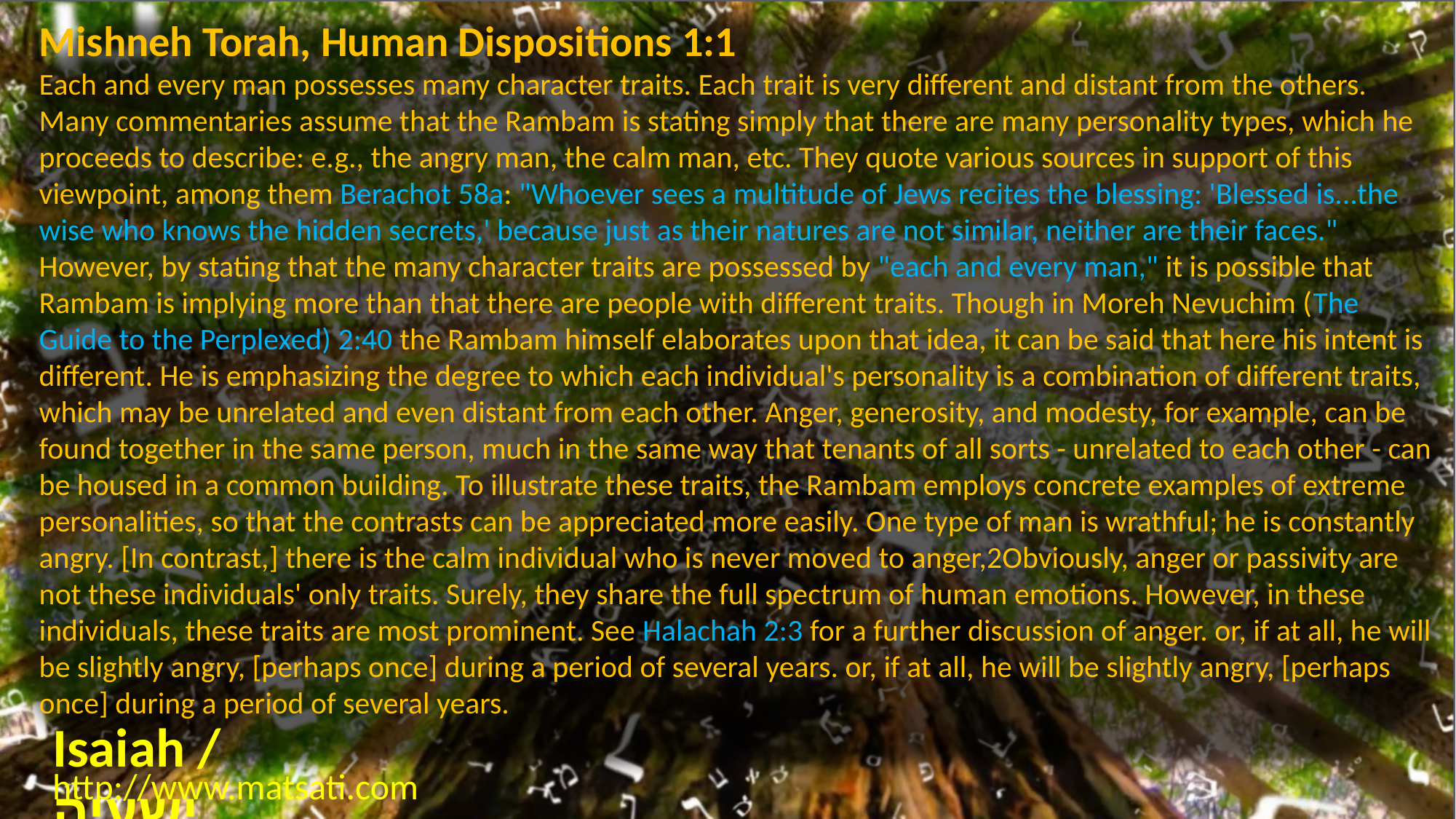

Mishneh Torah, Human Dispositions 1:1
Each and every man possesses many character traits. Each trait is very different and distant from the others. Many commentaries assume that the Rambam is stating simply that there are many personality types, which he proceeds to describe: e.g., the angry man, the calm man, etc. They quote various sources in support of this viewpoint, among them Berachot 58a: "Whoever sees a multitude of Jews recites the blessing: 'Blessed is...the wise who knows the hidden secrets,' because just as their natures are not similar, neither are their faces." However, by stating that the many character traits are possessed by "each and every man," it is possible that Rambam is implying more than that there are people with different traits. Though in Moreh Nevuchim (The Guide to the Perplexed) 2:40 the Rambam himself elaborates upon that idea, it can be said that here his intent is different. He is emphasizing the degree to which each individual's personality is a combination of different traits, which may be unrelated and even distant from each other. Anger, generosity, and modesty, for example, can be found together in the same person, much in the same way that tenants of all sorts - unrelated to each other - can be housed in a common building. To illustrate these traits, the Rambam employs concrete examples of extreme personalities, so that the contrasts can be appreciated more easily. One type of man is wrathful; he is constantly angry. [In contrast,] there is the calm individual who is never moved to anger,2Obviously, anger or passivity are not these individuals' only traits. Surely, they share the full spectrum of human emotions. However, in these individuals, these traits are most prominent. See Halachah 2:3 for a further discussion of anger. or, if at all, he will be slightly angry, [perhaps once] during a period of several years. or, if at all, he will be slightly angry, [perhaps once] during a period of several years.
Isaiah / ישעיה
http://www.matsati.com